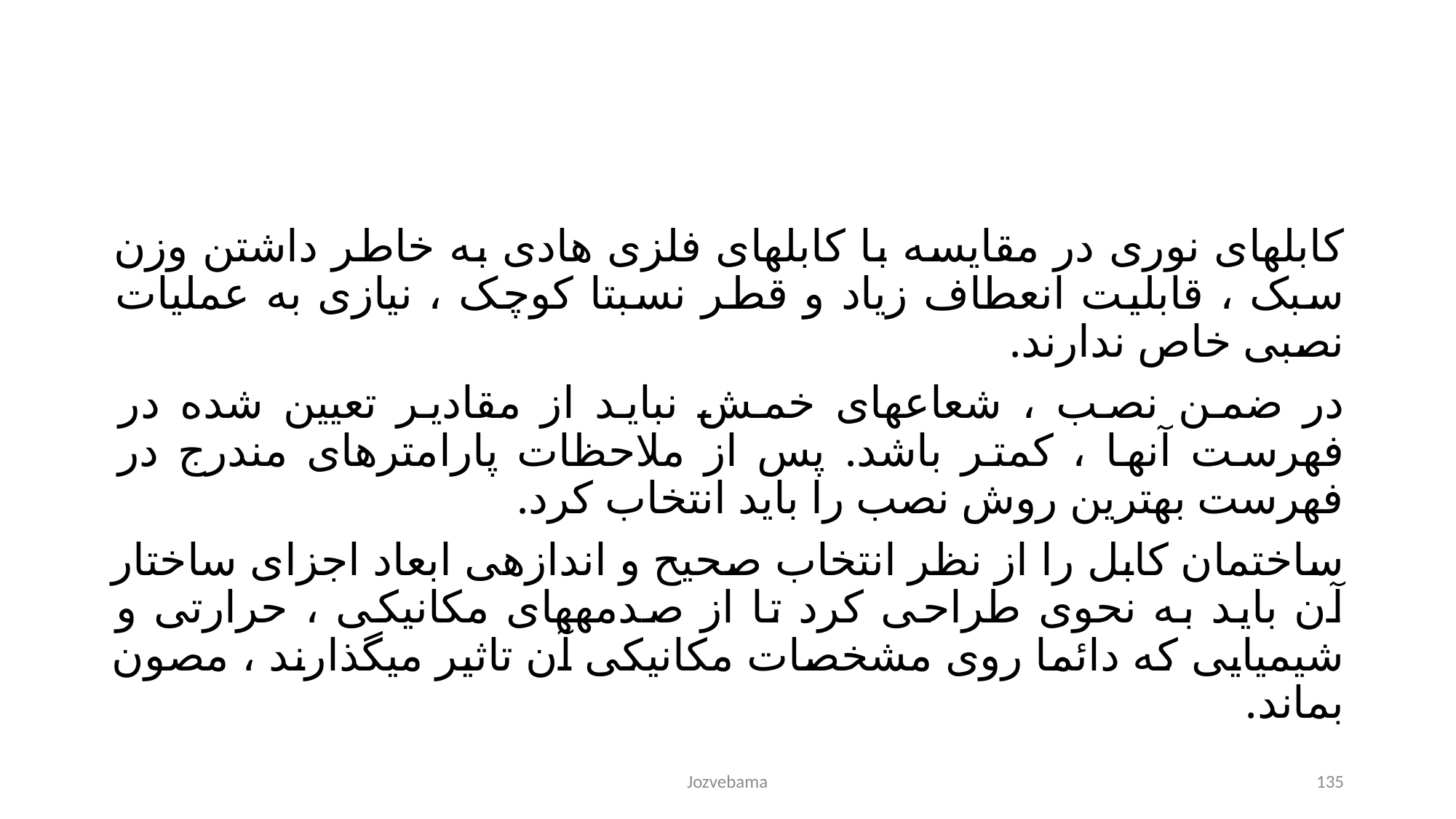

کابل­های نوری در مقایسه با کابل­های فلزی هادی به خاطر داشتن وزن سبک ، قابلیت انعطاف زیاد و قطر نسبتا کوچک ، نیازی به عملیات نصبی خاص ندارند.
در ضمن نصب ، شعاع­های خمش نباید از مقادیر تعیین شده در فهرست آنها ، کمتر باشد. پس از ملاحظات پارامترهای مندرج در فهرست بهترین روش نصب را باید انتخاب کرد.
ساختمان کابل را از نظر انتخاب صحیح و اندازه­ی ابعاد اجزای ساختار آن باید به نحوی طراحی کرد تا از صدمه­های مکانیکی ، حرارتی و شیمیایی که دائما روی مشخصات مکانیکی آن تاثیر می­گذارند ، مصون بماند.

Jozvebama
135